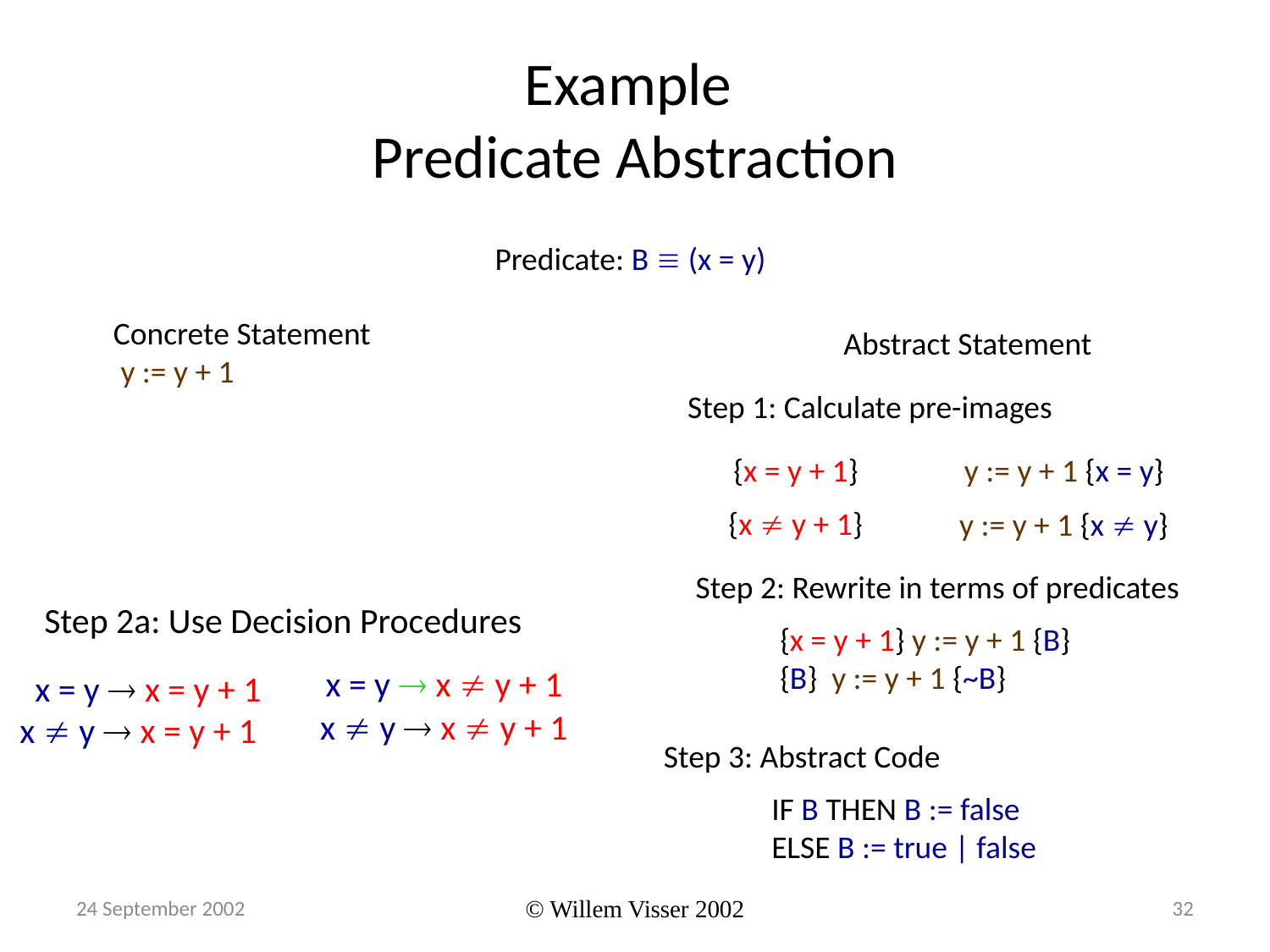

# Example Predicate Abstraction
Predicate: B ≡ (x = y)
Concrete Statement
 y := y + 1
Abstract Statement
Step 1: Calculate pre-images
 {x = y + 1}
y := y + 1 {x = y}
 {x ≠ y + 1}
y := y + 1 {x ≠ y}
Step 2: Rewrite in terms of predicates
Step 2a: Use Decision Procedures
{x = y + 1} y := y + 1 {B}
{B}  y := y + 1 {~B}
 x = y → x ≠ y + 1
 x = y → x = y + 1
 x ≠ y → x ≠ y + 1
 x ≠ y → x = y + 1
Step 3: Abstract Code
IF B THEN B := false
ELSE B := true | false
24 September 2002
© Willem Visser 2002
32